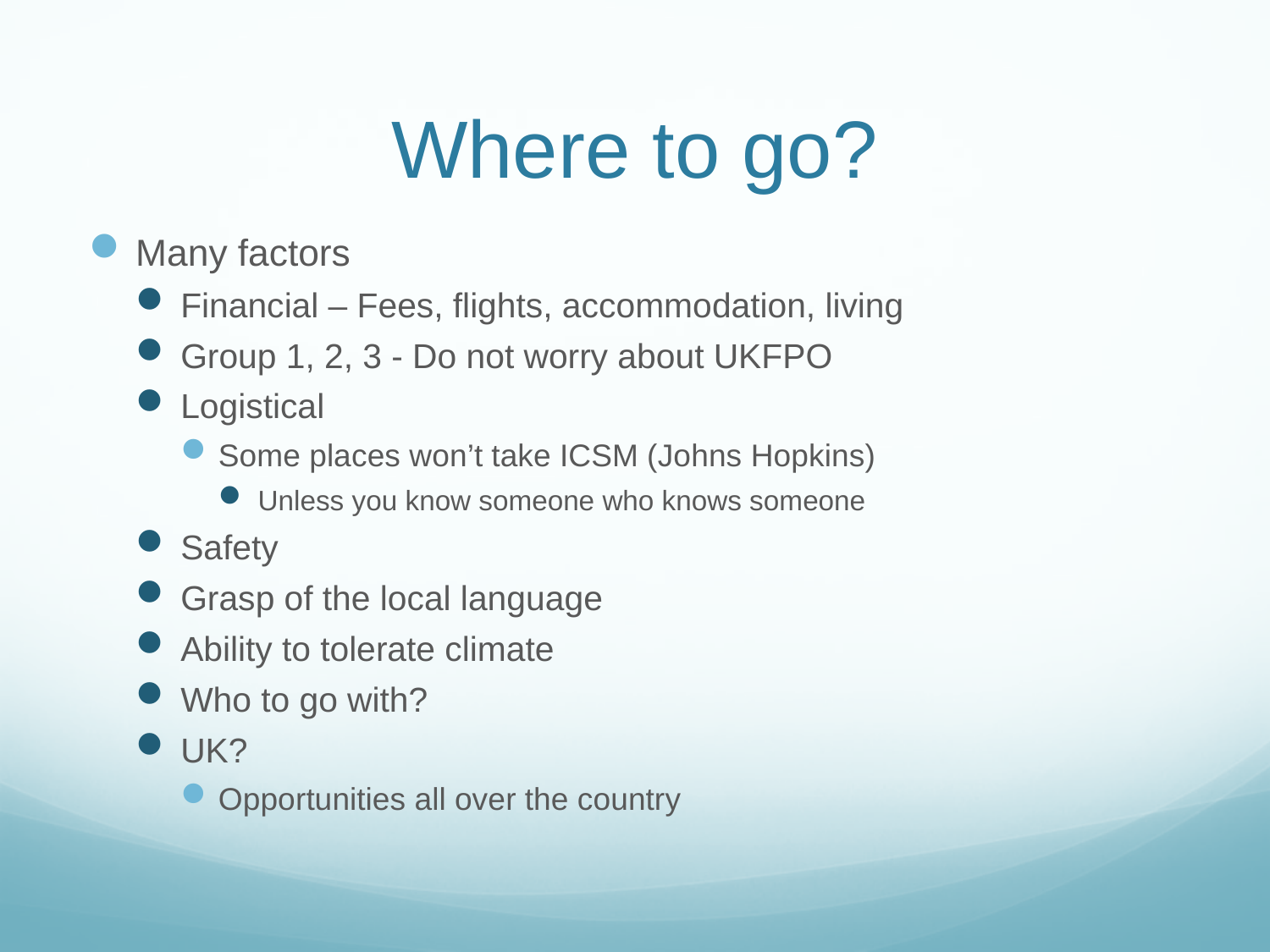

# Where to go?
Many factors
Financial – Fees, flights, accommodation, living
Group 1, 2, 3 - Do not worry about UKFPO
Logistical
Some places won’t take ICSM (Johns Hopkins)
Unless you know someone who knows someone
Safety
Grasp of the local language
Ability to tolerate climate
Who to go with?
UK?
Opportunities all over the country